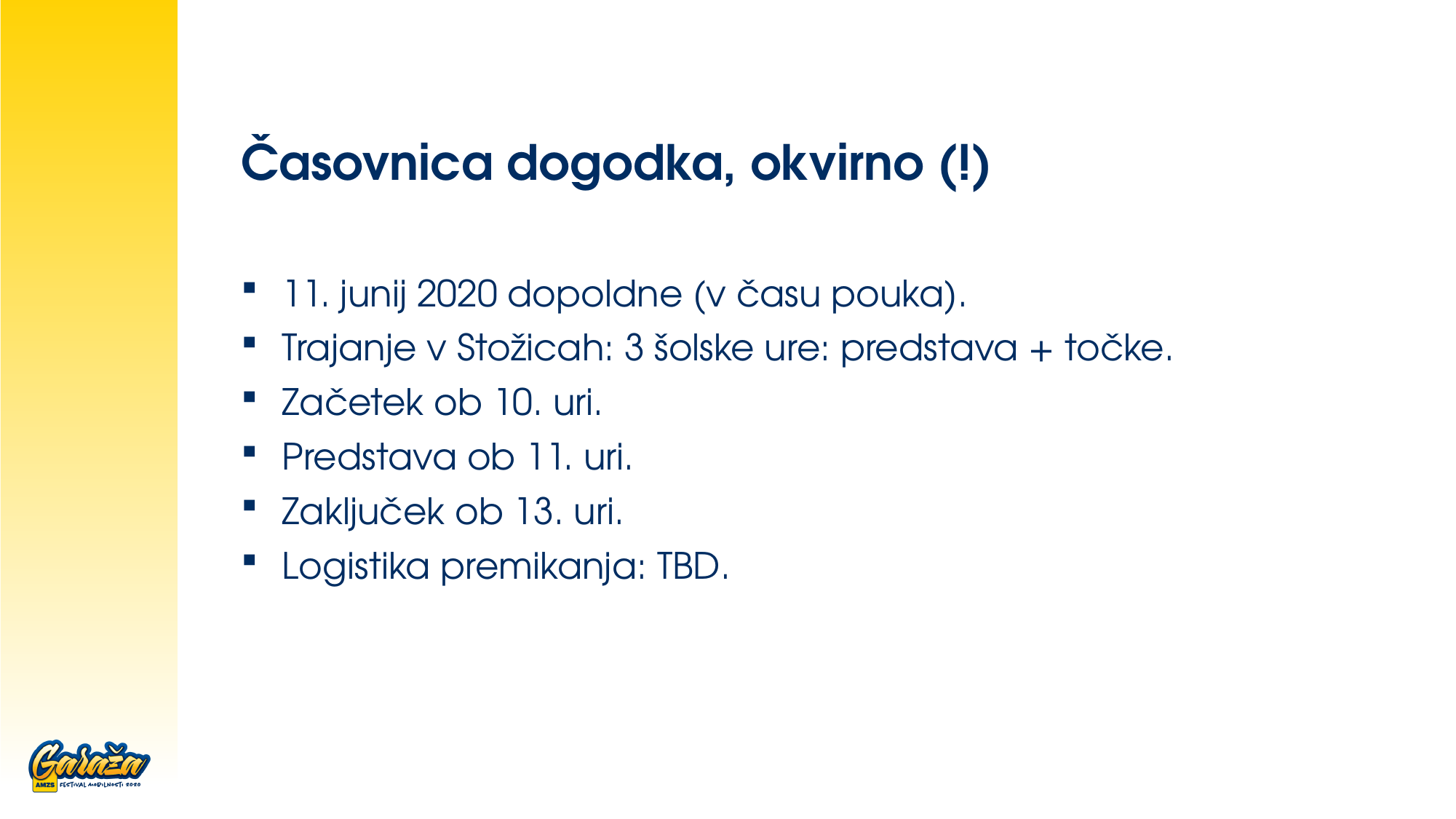

# Časovnica dogodka, okvirno (!)

11. junij 2020 dopoldne (v času pouka).
Trajanje v Stožicah: 3 šolske ure: predstava + točke.
Začetek ob 10. uri.
Predstava ob 11. uri.
Zaključek ob 13. uri.
Logistika premikanja: TBD.